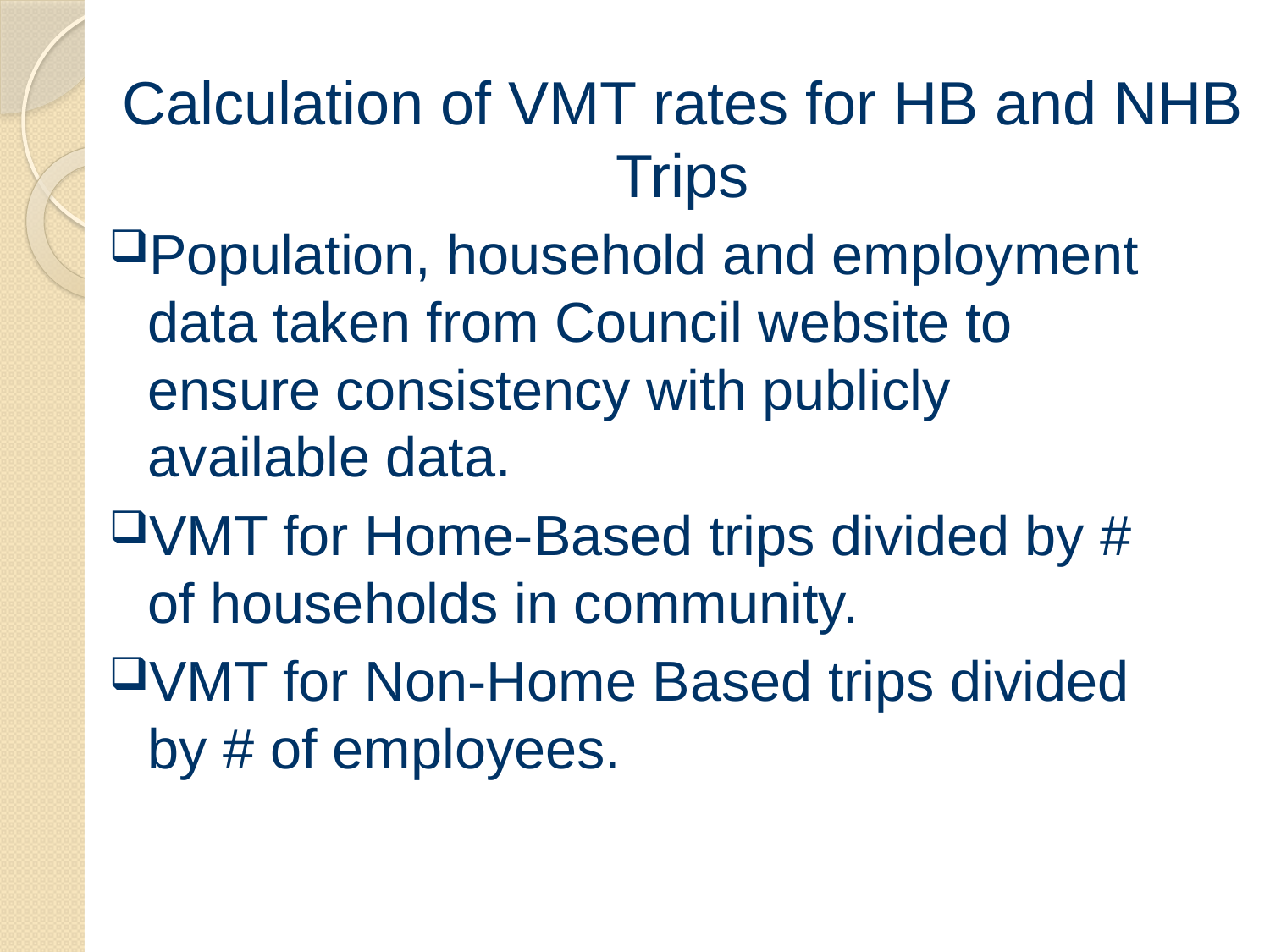

# Calculation of VMT rates for HB and NHB Trips
Population, household and employment data taken from Council website to ensure consistency with publicly available data.
VMT for Home-Based trips divided by # of households in community.
VMT for Non-Home Based trips divided by # of employees.